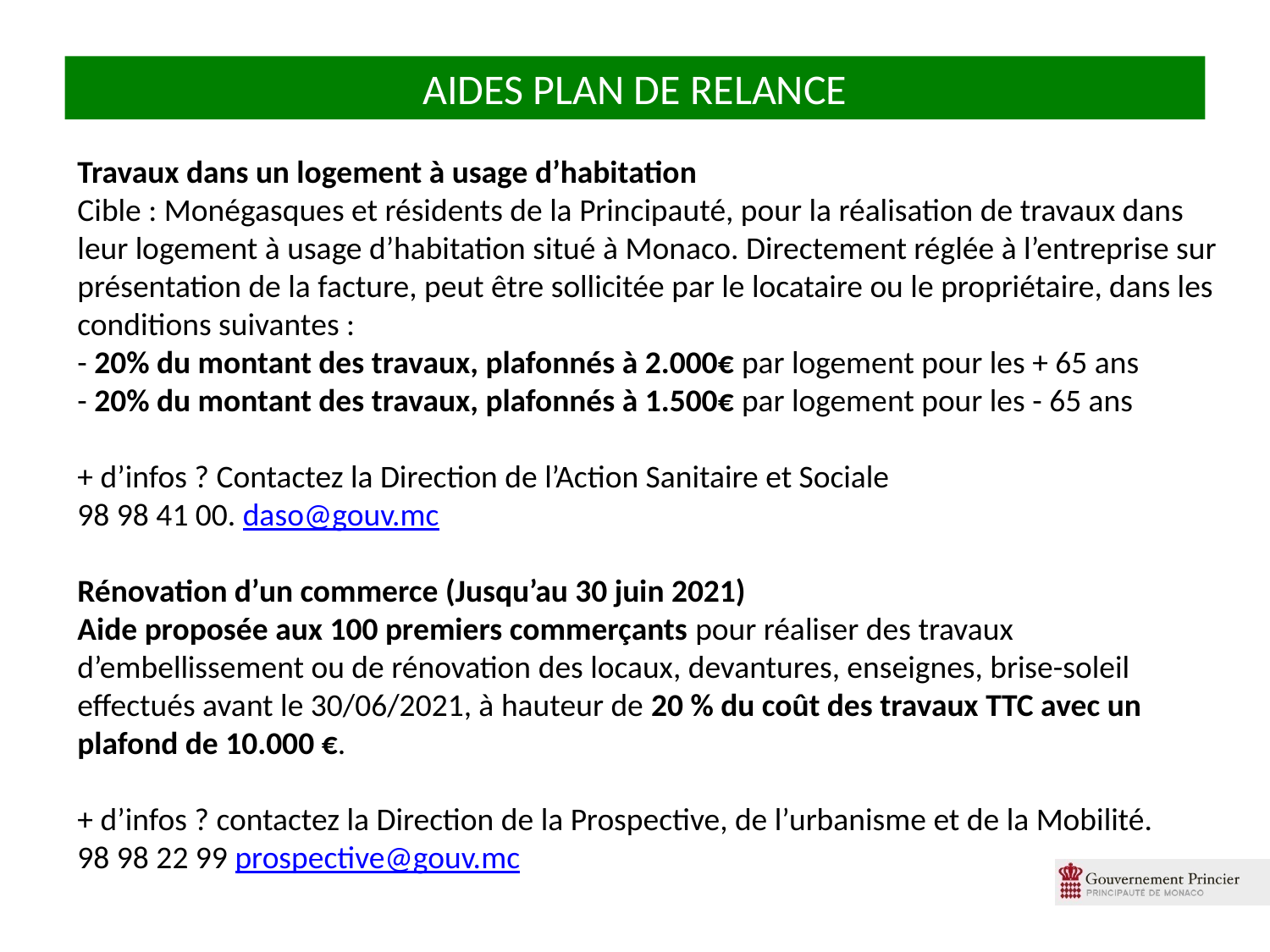

AIDES PLAN DE RELANCE
Travaux dans un logement à usage d’habitation
Cible : Monégasques et résidents de la Principauté, pour la réalisation de travaux dans leur logement à usage d’habitation situé à Monaco. Directement réglée à l’entreprise sur présentation de la facture, peut être sollicitée par le locataire ou le propriétaire, dans les conditions suivantes :
- 20% du montant des travaux, plafonnés à 2.000€ par logement pour les + 65 ans
- 20% du montant des travaux, plafonnés à 1.500€ par logement pour les - 65 ans

+ d’infos ? Contactez la Direction de l’Action Sanitaire et Sociale
98 98 41 00. daso@gouv.mc

Rénovation d’un commerce (Jusqu’au 30 juin 2021)
Aide proposée aux 100 premiers commerçants pour réaliser des travaux d’embellissement ou de rénovation des locaux, devantures, enseignes, brise-soleil effectués avant le 30/06/2021, à hauteur de 20 % du coût des travaux TTC avec un plafond de 10.000 €.

+ d’infos ? contactez la Direction de la Prospective, de l’urbanisme et de la Mobilité.
98 98 22 99 prospective@gouv.mc

9